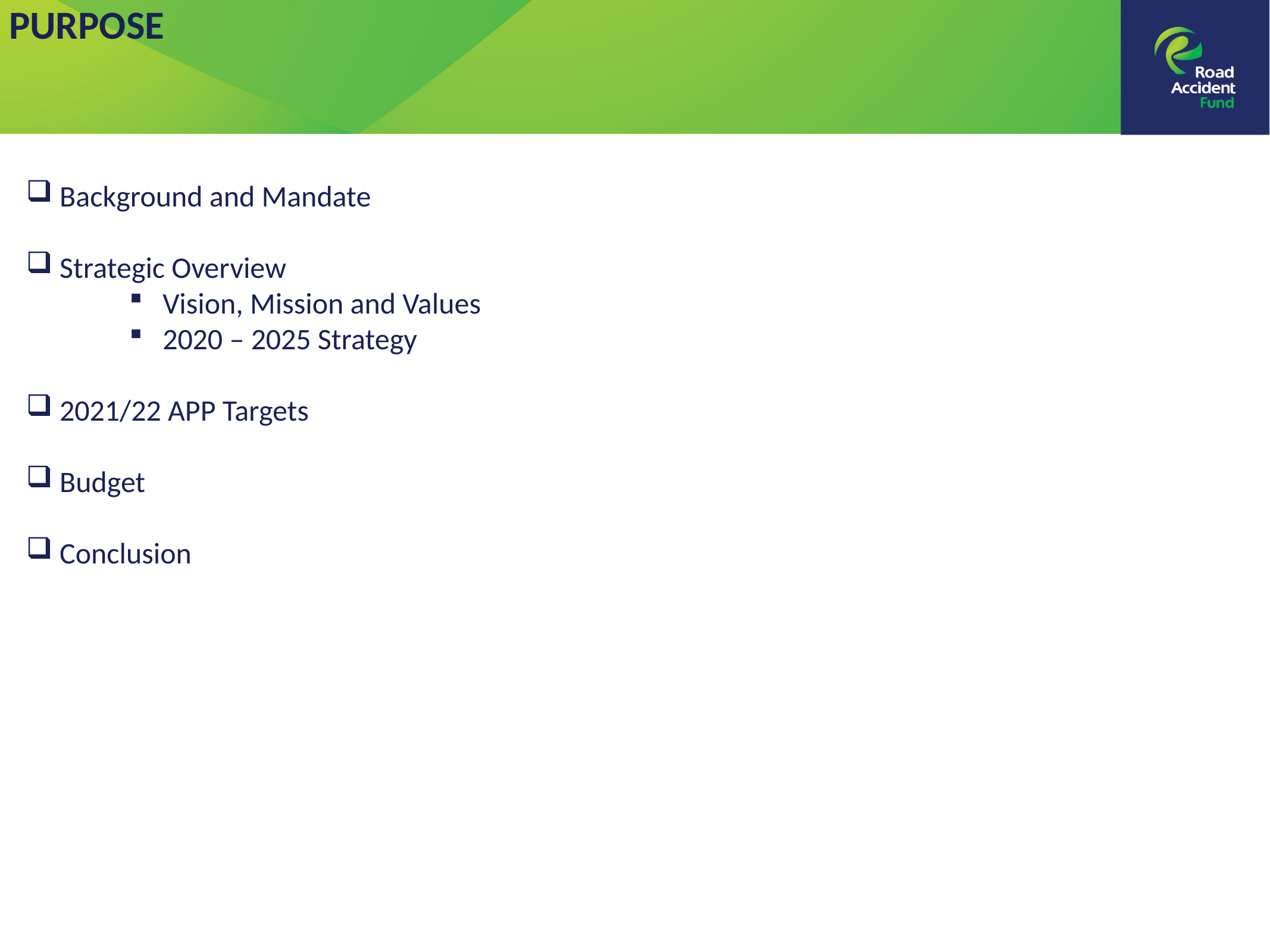

PURPOSE

Background and Mandate

Strategic Overview
Vision, Mission and Values
2020 – 2025 Strategy

2021/22 APP Targets

Budget

Conclusion